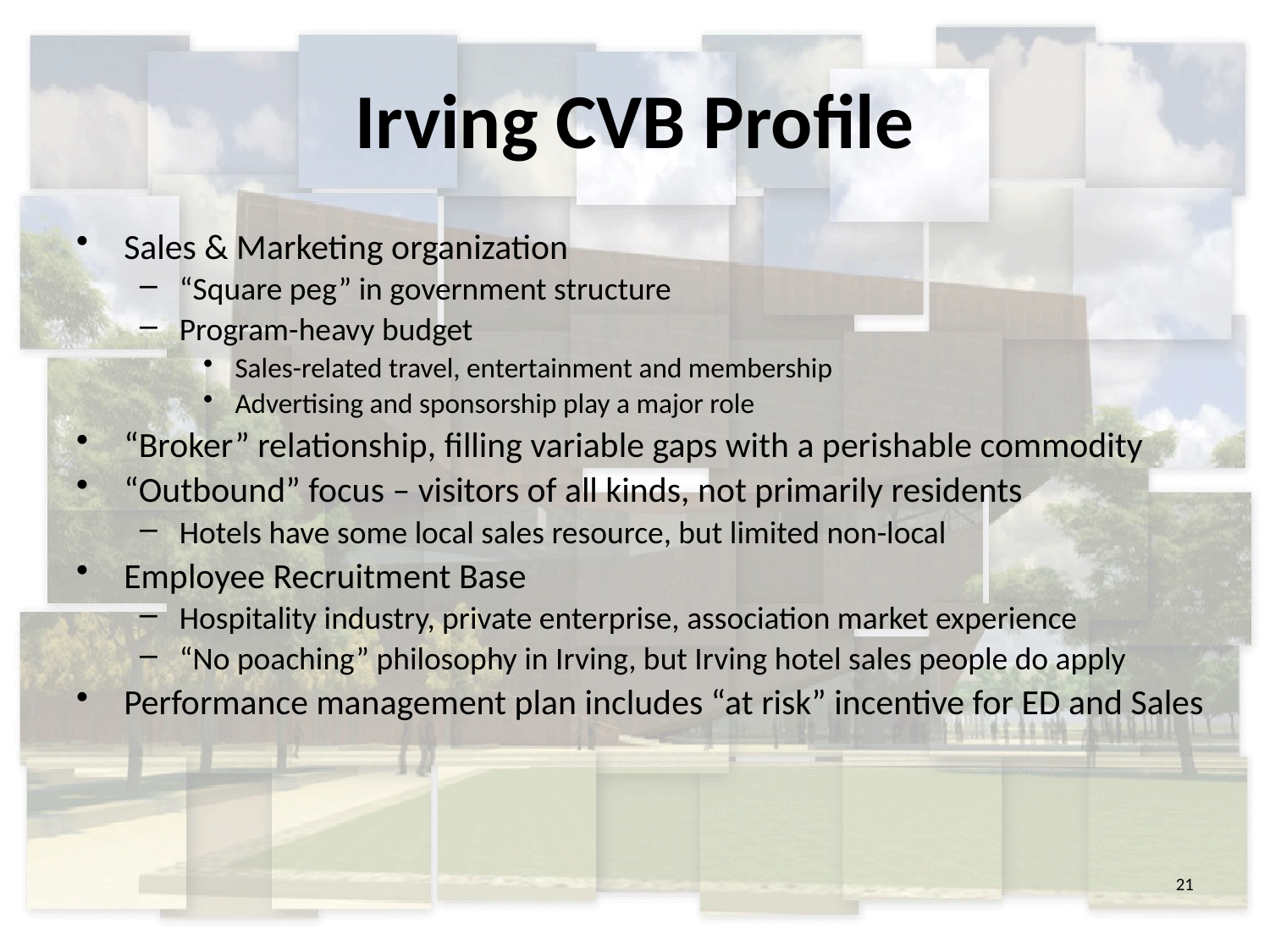

# Irving CVB Profile
Sales & Marketing organization
“Square peg” in government structure
Program-heavy budget
Sales-related travel, entertainment and membership
Advertising and sponsorship play a major role
“Broker” relationship, filling variable gaps with a perishable commodity
“Outbound” focus – visitors of all kinds, not primarily residents
Hotels have some local sales resource, but limited non-local
Employee Recruitment Base
Hospitality industry, private enterprise, association market experience
“No poaching” philosophy in Irving, but Irving hotel sales people do apply
Performance management plan includes “at risk” incentive for ED and Sales
21